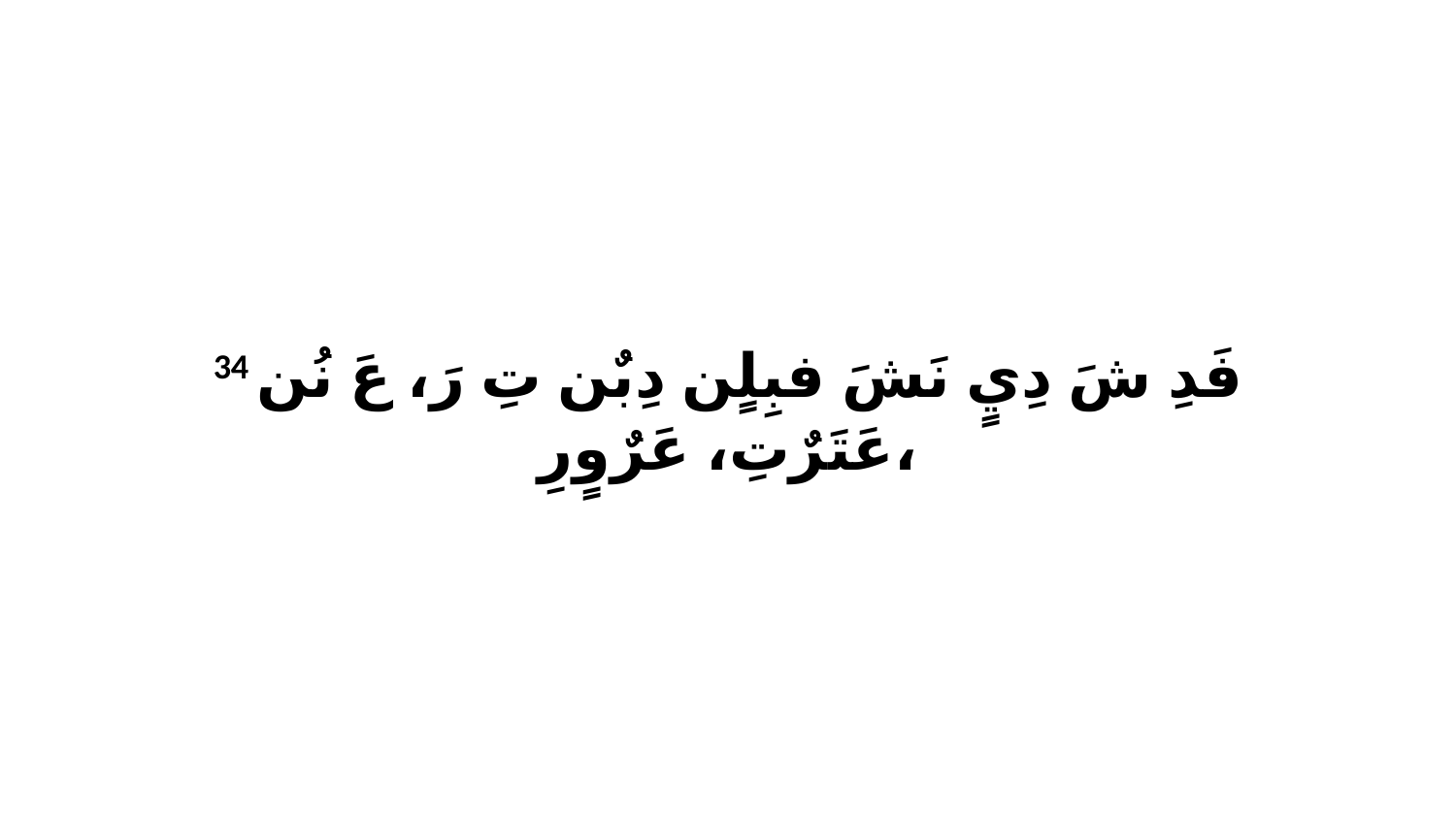

34 فَدِ شَ دِيٍ نَشَ فبِلٍن دِبٌن تِ رَ، عَ نُن عَتَرٌتِ، عَرٌوٍرِ،